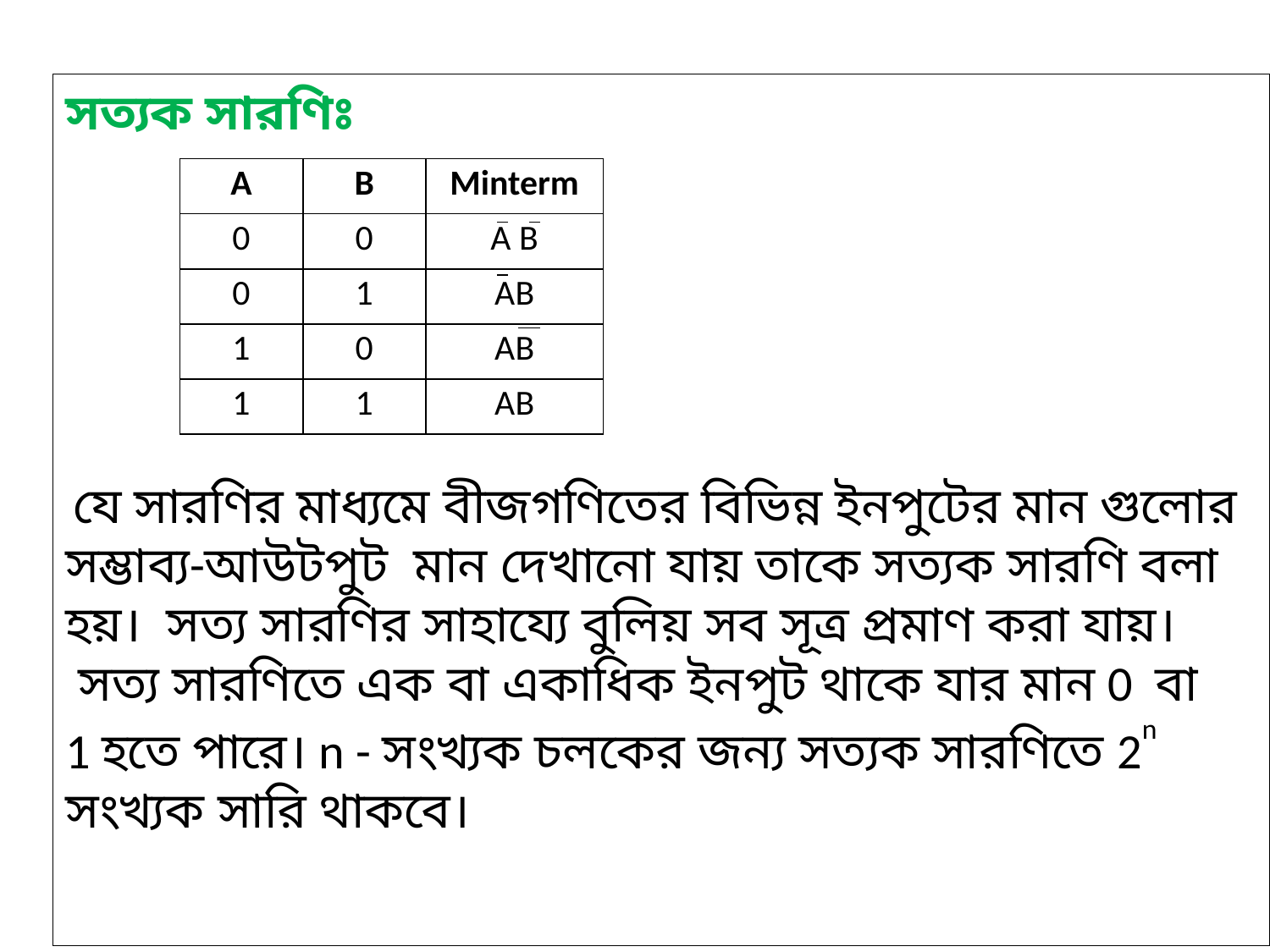

সত্যক সারণিঃ

 যে সারণির মাধ্যমে বীজগণিতের বিভিন্ন ইনপুটের মান গুলোর সম্ভাব্য-আউটপুট  মান দেখানো যায় তাকে সত্যক সারণি বলা হয়।  সত্য সারণির সাহায্যে বুলিয় সব সূত্র প্রমাণ করা যায়।
 সত্য সারণিতে এক বা একাধিক ইনপুট থাকে যার মান 0  বা 1 হতে পারে। n - সংখ্যক চলকের জন্য সত্যক সারণিতে 2n সংখ্যক সারি থাকবে।

| A | B | Minterm |
| --- | --- | --- |
| 0 | 0 | A B |
| 0 | 1 | AB |
| 1 | 0 | AB |
| 1 | 1 | AB |